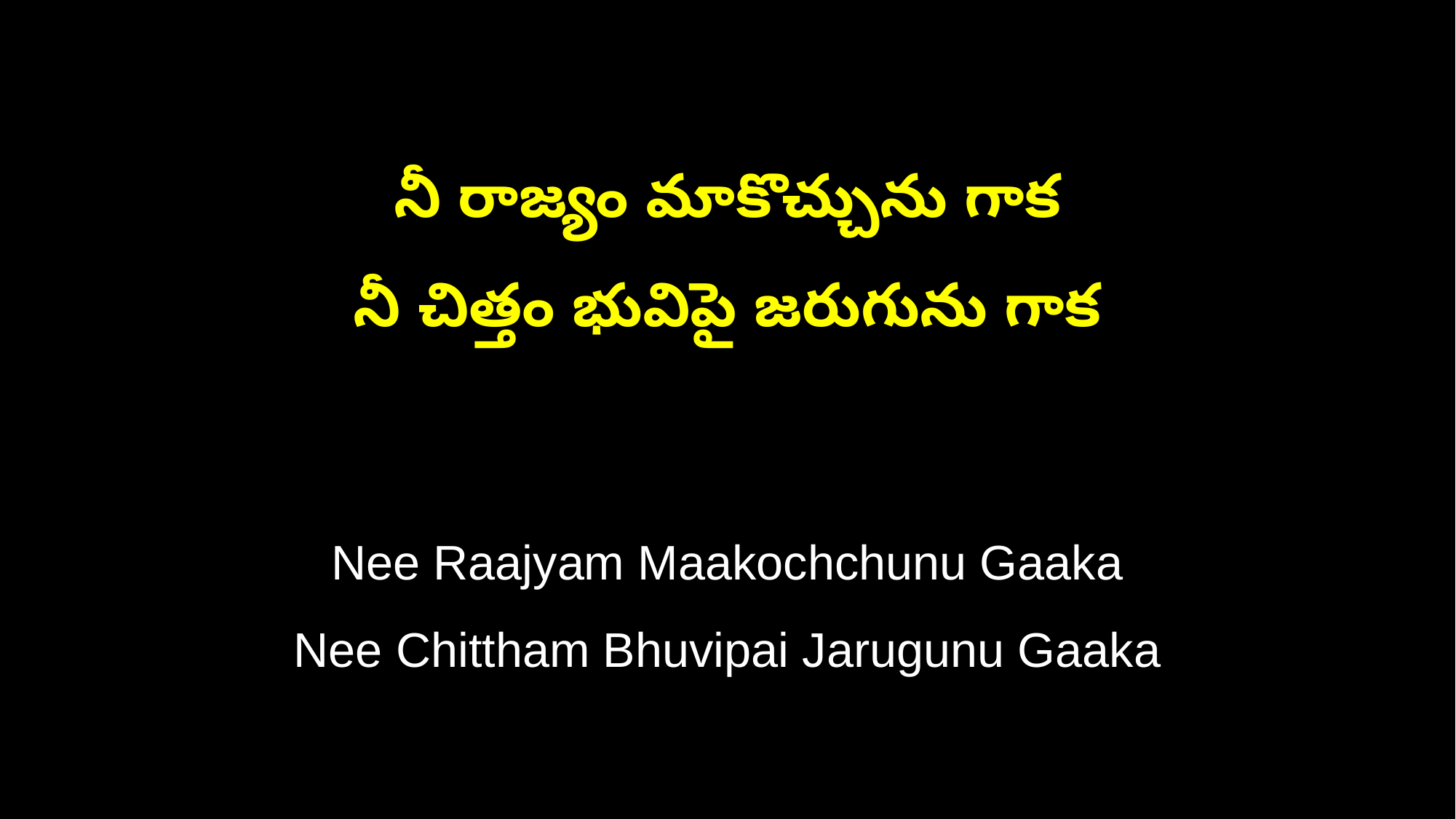

నీ రాజ్యం మాకొచ్చును గాక
నీ చిత్తం భువిపై జరుగును గాక
Nee Raajyam Maakochchunu Gaaka
Nee Chittham Bhuvipai Jarugunu Gaaka